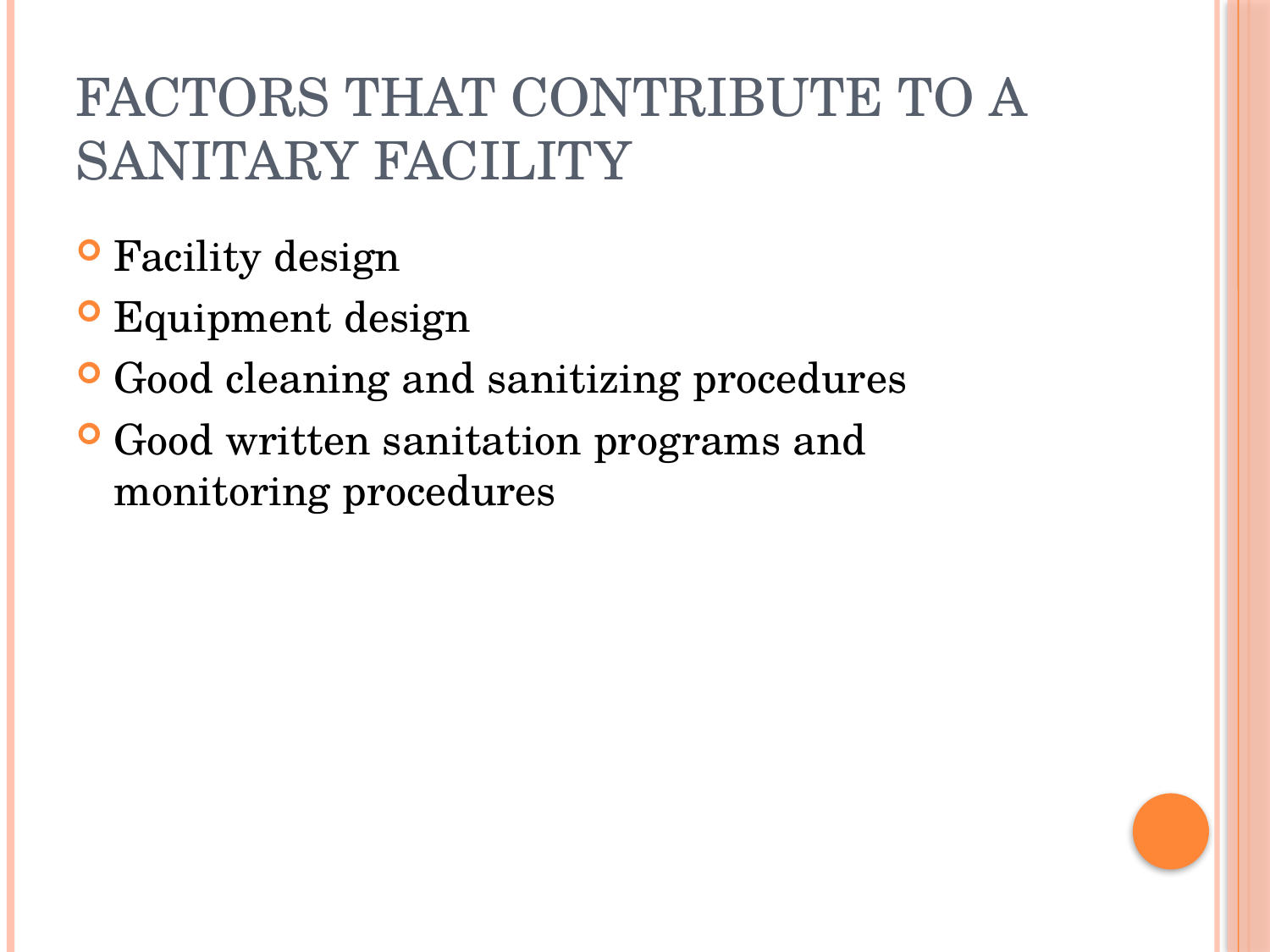

# Factors that Contribute to a Sanitary Facility
Facility design
Equipment design
Good cleaning and sanitizing procedures
Good written sanitation programs and monitoring procedures

19